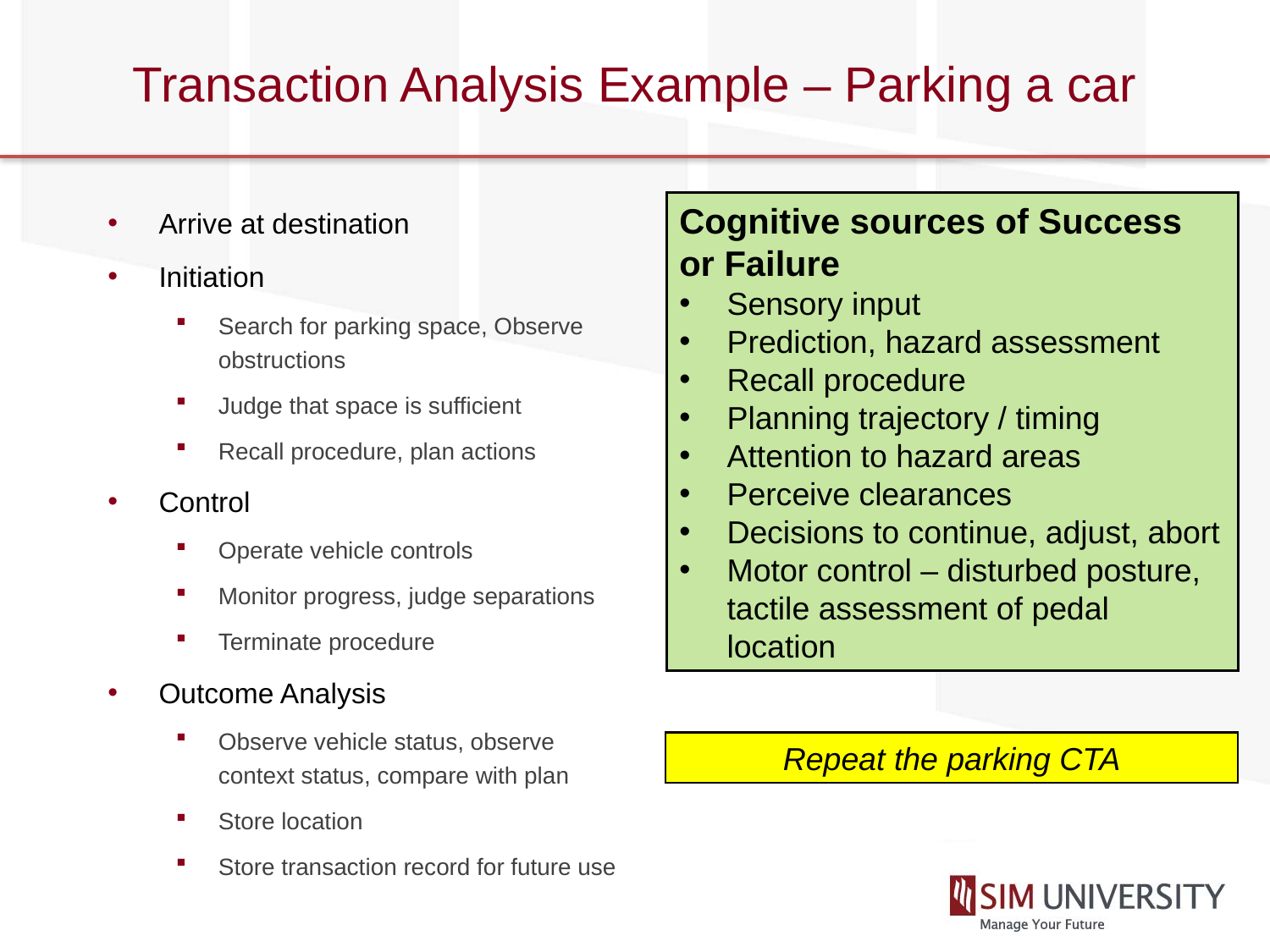

# Transaction Analysis Example – Parking a car
Arrive at destination
Initiation
Search for parking space, Observe obstructions
Judge that space is sufficient
Recall procedure, plan actions
Control
Operate vehicle controls
Monitor progress, judge separations
Terminate procedure
Outcome Analysis
Observe vehicle status, observe context status, compare with plan
Store location
Store transaction record for future use

Cognitive sources of Success or Failure
Sensory input
Prediction, hazard assessment
Recall procedure
Planning trajectory / timing
Attention to hazard areas
Perceive clearances
Decisions to continue, adjust, abort
Motor control – disturbed posture, tactile assessment of pedal location
Repeat the parking CTA